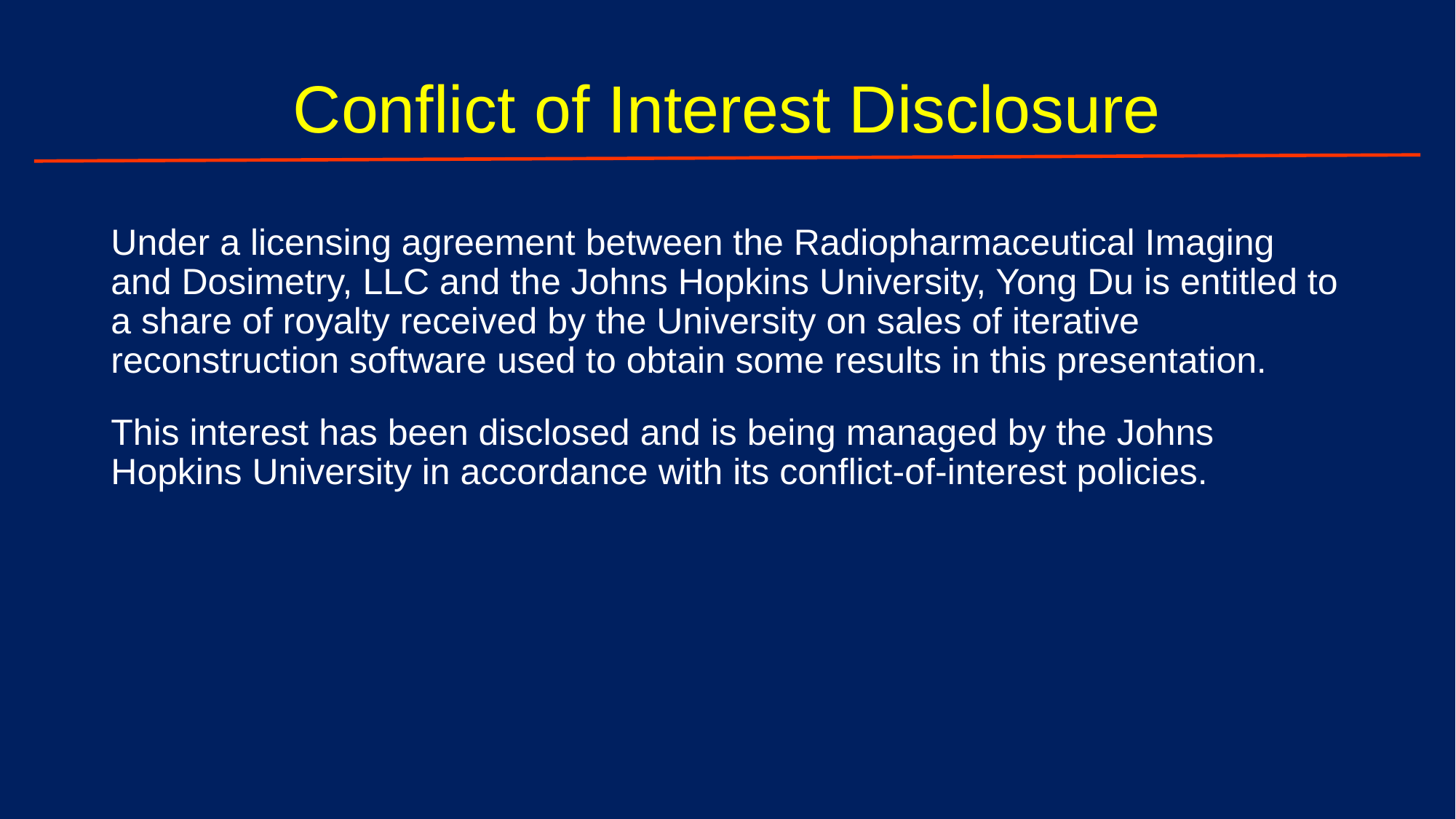

# Conflict of Interest Disclosure

Under a licensing agreement between the Radiopharmaceutical Imaging and Dosimetry, LLC and the Johns Hopkins University, Yong Du is entitled to a share of royalty received by the University on sales of iterative reconstruction software used to obtain some results in this presentation.
This interest has been disclosed and is being managed by the Johns Hopkins University in accordance with its conflict-of-interest policies.